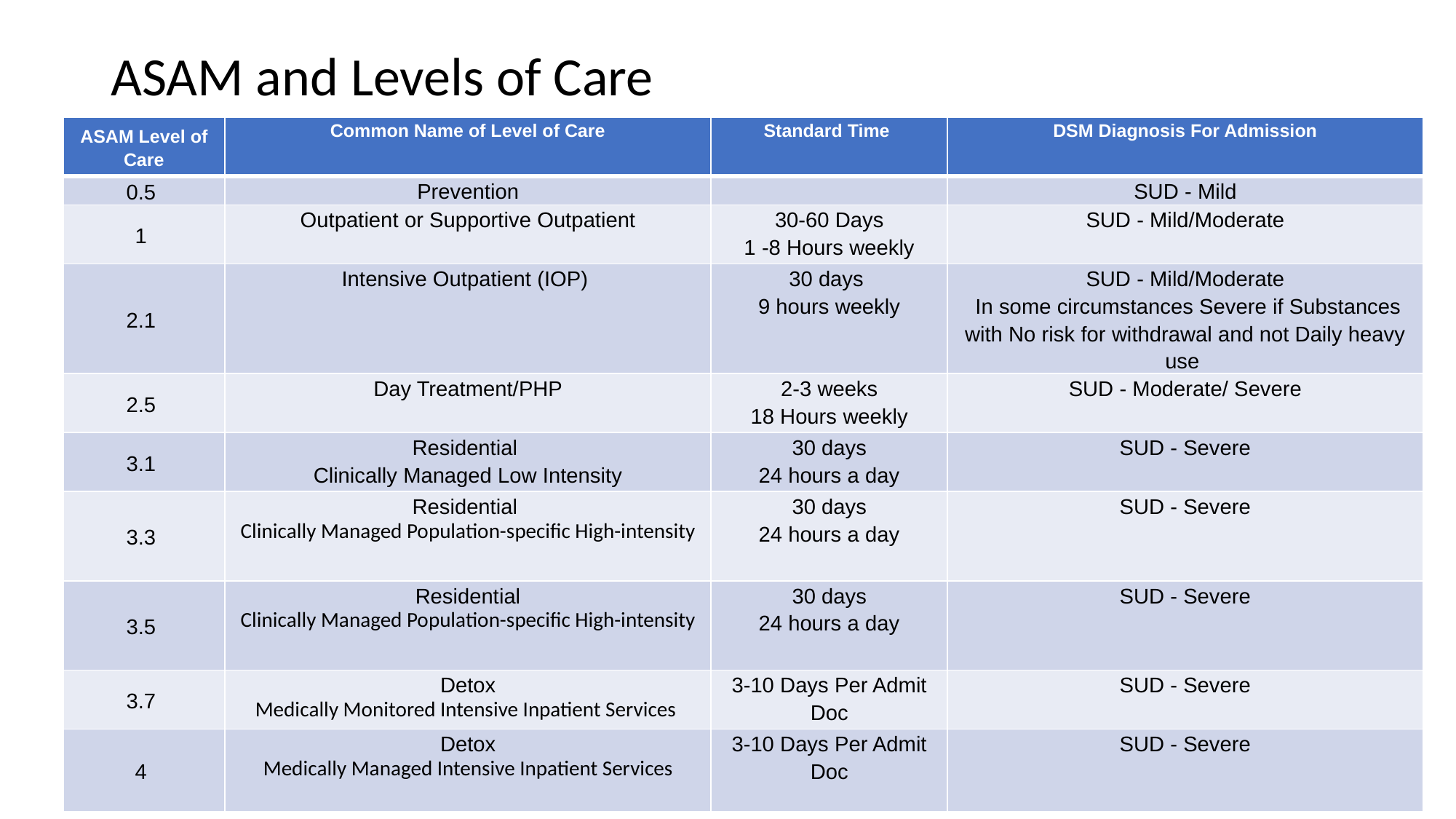

# ASAM and Levels of Care
| ASAM Level of Care | Common Name of Level of Care | Standard Time | DSM Diagnosis For Admission |
| --- | --- | --- | --- |
| 0.5 | Prevention |  | SUD - Mild |
| 1 | Outpatient or Supportive Outpatient | 30-60 Days 1 -8 Hours weekly | SUD - Mild/Moderate |
| 2.1 | Intensive Outpatient (IOP) | 30 days 9 hours weekly | SUD - Mild/Moderate In some circumstances Severe if Substances with No risk for withdrawal and not Daily heavy use |
| 2.5 | Day Treatment/PHP | 2-3 weeks 18 Hours weekly | SUD - Moderate/ Severe |
| 3.1 | Residential Clinically Managed Low Intensity | 30 days 24 hours a day | SUD - Severe |
| 3.3 | Residential Clinically Managed Population-specific High-intensity | 30 days 24 hours a day | SUD - Severe |
| 3.5 | Residential Clinically Managed Population-specific High-intensity | 30 days 24 hours a day | SUD - Severe |
| 3.7 | Detox Medically Monitored Intensive Inpatient Services | 3-10 Days Per Admit Doc | SUD - Severe |
| 4 | Detox Medically Managed Intensive Inpatient Services | 3-10 Days Per Admit Doc | SUD - Severe |
4/8/2022
48